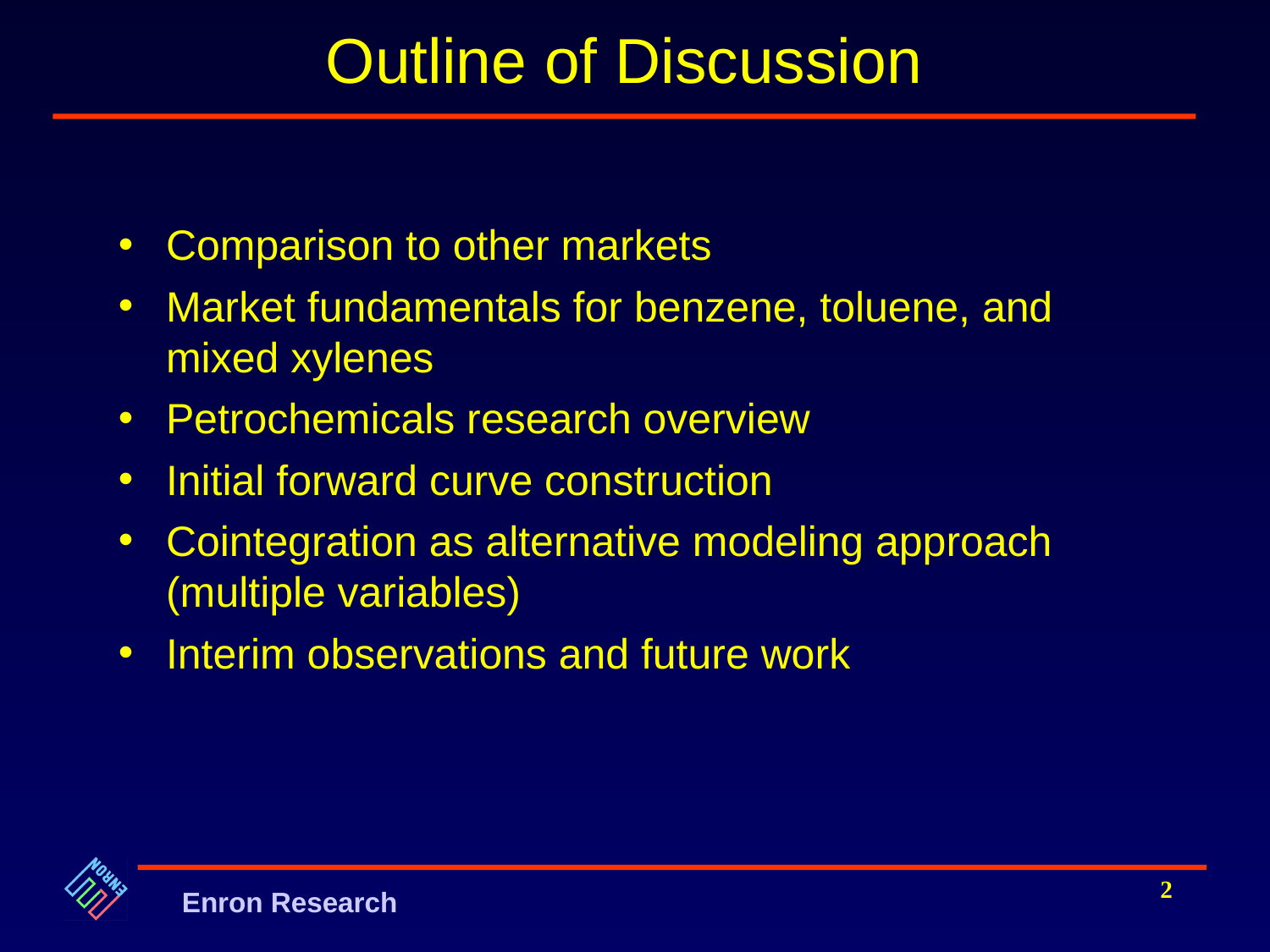

# Outline of Discussion

Comparison to other markets
Market fundamentals for benzene, toluene, and mixed xylenes
Petrochemicals research overview
Initial forward curve construction
Cointegration as alternative modeling approach (multiple variables)
Interim observations and future work
2